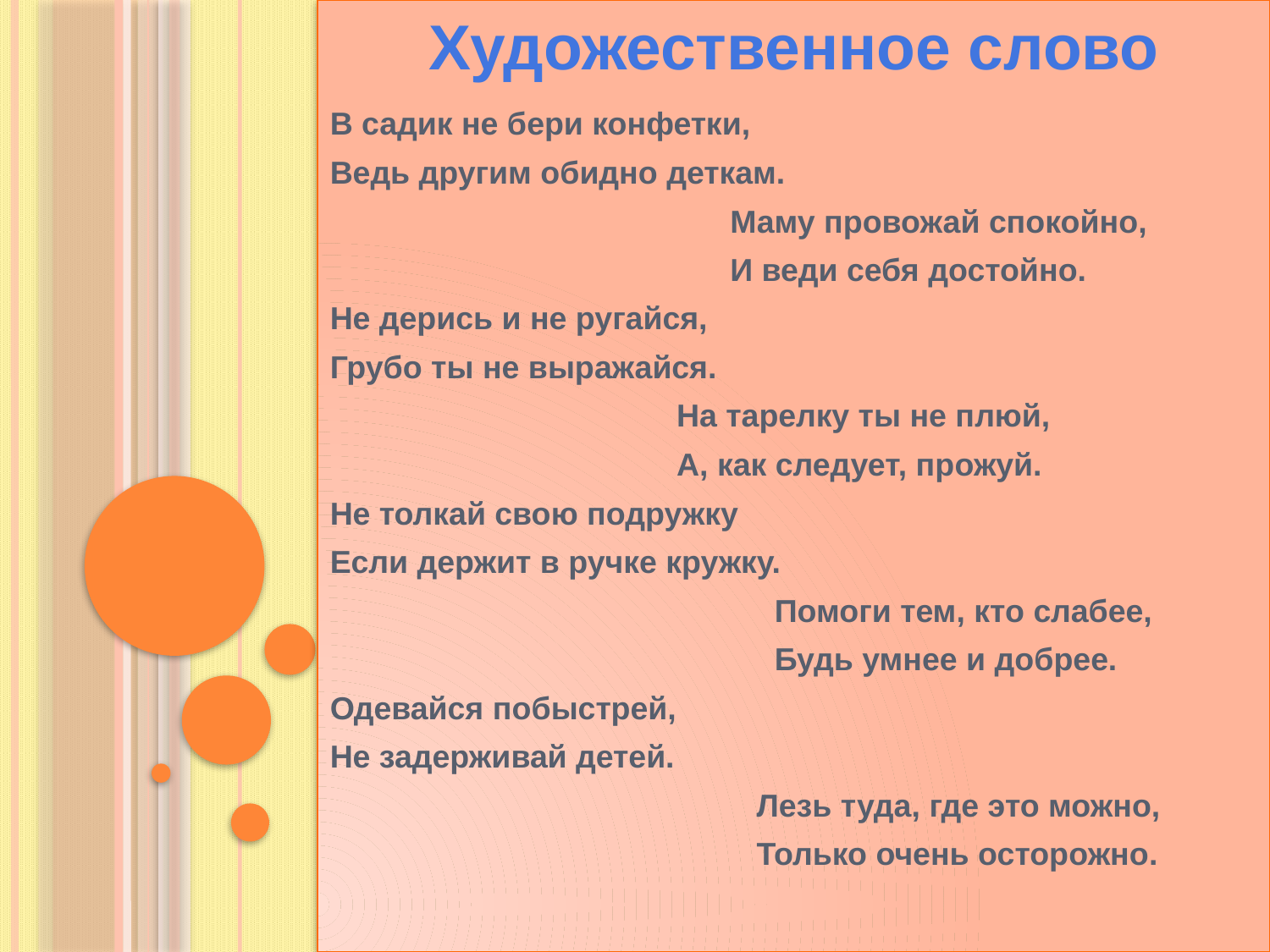

Художественное слово

В садик не бери конфетки,
Ведь другим обидно деткам.
                                             Маму провожай спокойно,
                                             И веди себя достойно.
Не дерись и не ругайся,
Грубо ты не выражайся.
                                       На тарелку ты не плюй,
                                       А, как следует, прожуй.
Не толкай свою подружку
Если держит в ручке кружку.
                                                  Помоги тем, кто слабее,
                                                  Будь умнее и добрее.
Одевайся побыстрей,
Не задерживай детей.
                                                Лезь туда, где это можно,
                                                Только очень осторожно.